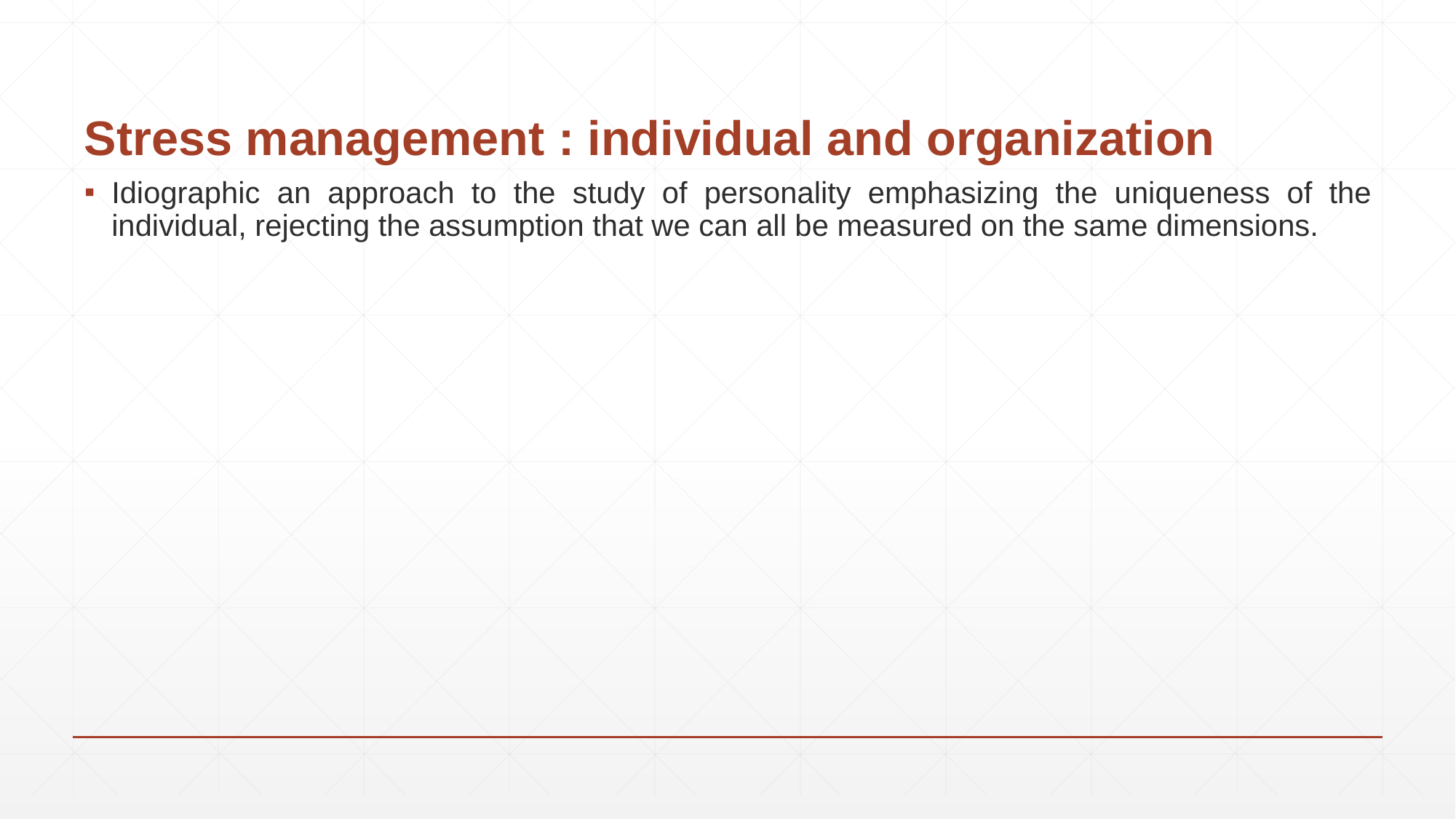

# Stress management : individual and organization
Idiographic an approach to the study of personality emphasizing the uniqueness of the individual, rejecting the assumption that we can all be measured on the same dimensions.